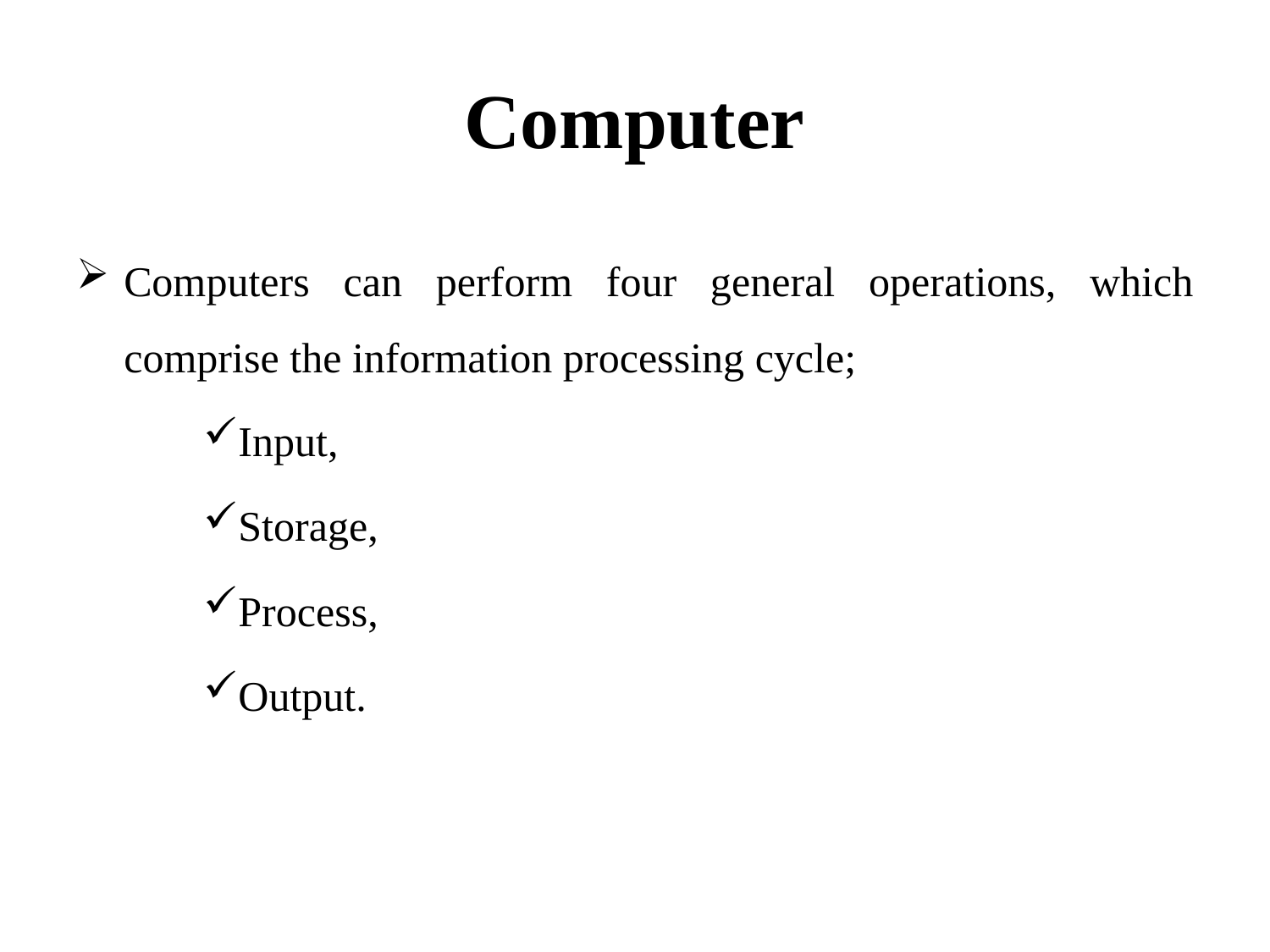

# Computer
Computers can perform four general operations, which comprise the information processing cycle;
Input,
Storage,
Process,
Output.